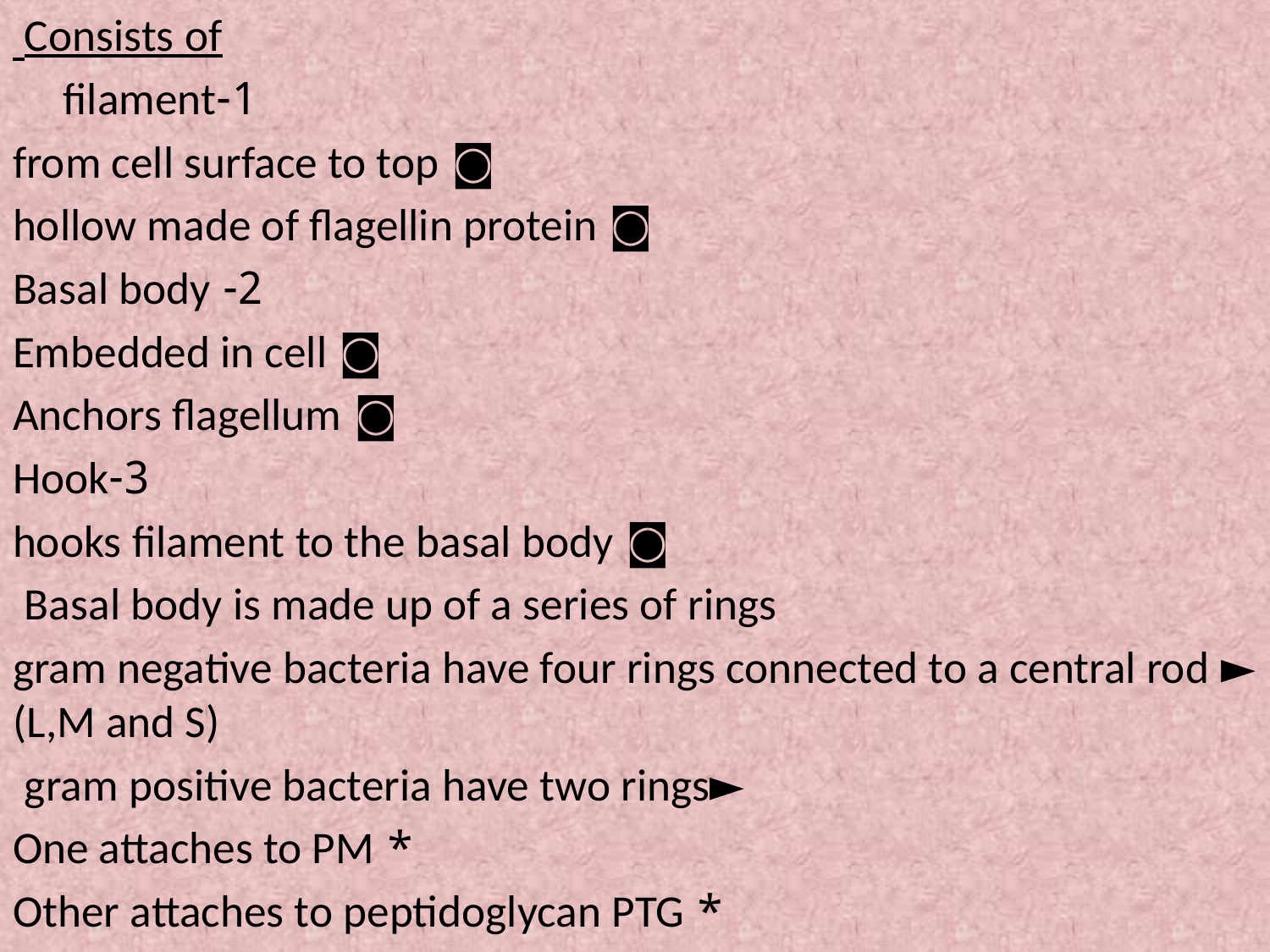

Consists of
1-filament
◙ from cell surface to top
◙ hollow made of flagellin protein
2- Basal body
◙ Embedded in cell
◙ Anchors flagellum
3-Hook
◙ hooks filament to the basal body
Basal body is made up of a series of rings
► gram negative bacteria have four rings connected to a central rod (L,M and S)
►gram positive bacteria have two rings
* One attaches to PM
* Other attaches to peptidoglycan PTG

#